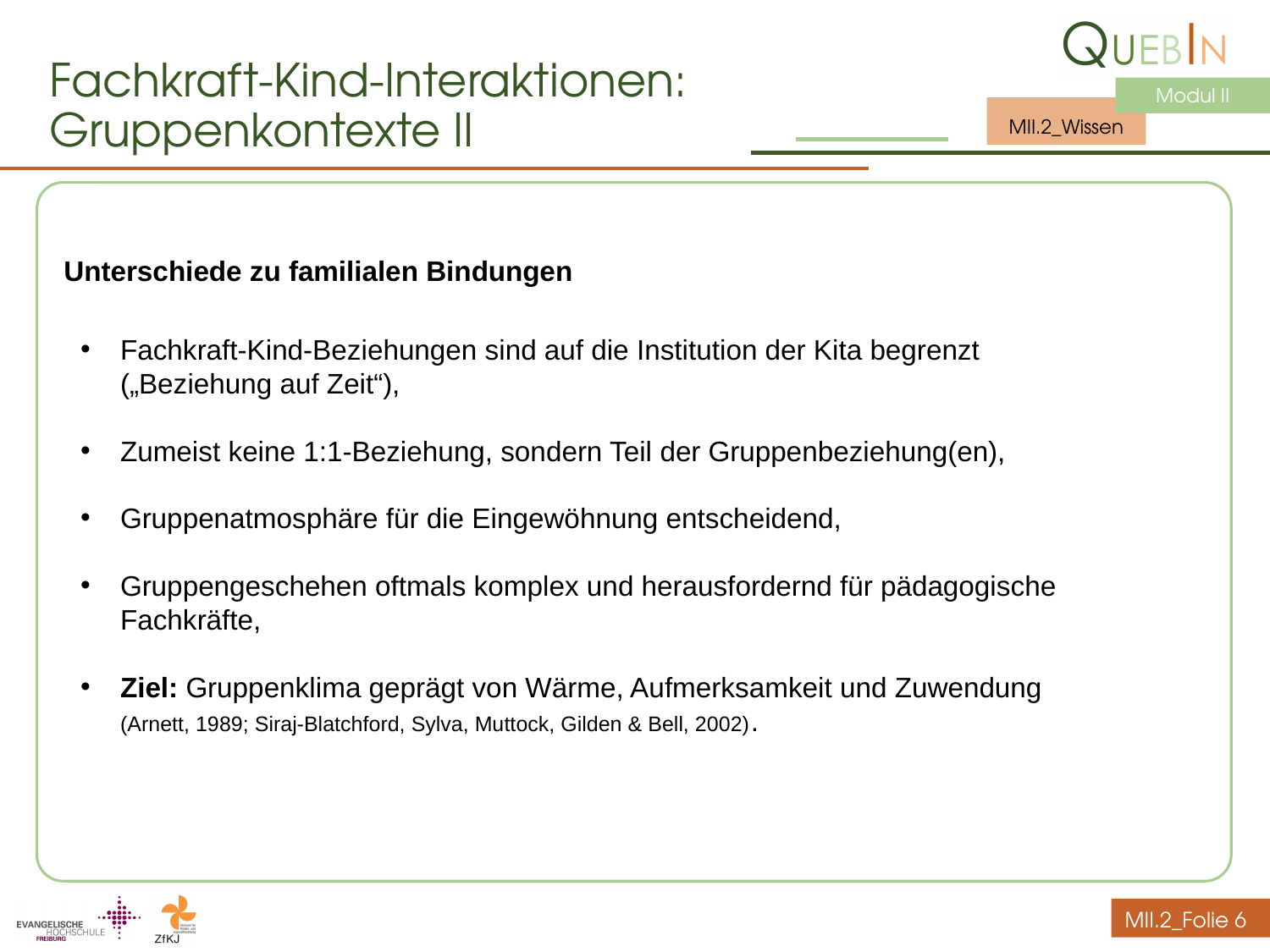

# Fachkraft-Kind-Interaktionen: Gruppenkontexte II
Unterschiede zu familialen Bindungen
Fachkraft-Kind-Beziehungen sind auf die Institution der Kita begrenzt
(„Beziehung auf Zeit“),

Zumeist keine 1:1-Beziehung, sondern Teil der Gruppenbeziehung(en),

Gruppenatmosphäre für die Eingewöhnung entscheidend,

Gruppengeschehen oftmals komplex und herausfordernd für pädagogische Fachkräfte,

Ziel: Gruppenklima geprägt von Wärme, Aufmerksamkeit und Zuwendung
(Arnett, 1989; Siraj-Blatchford, Sylva, Muttock, Gilden & Bell, 2002).

MII.2_Folie 6